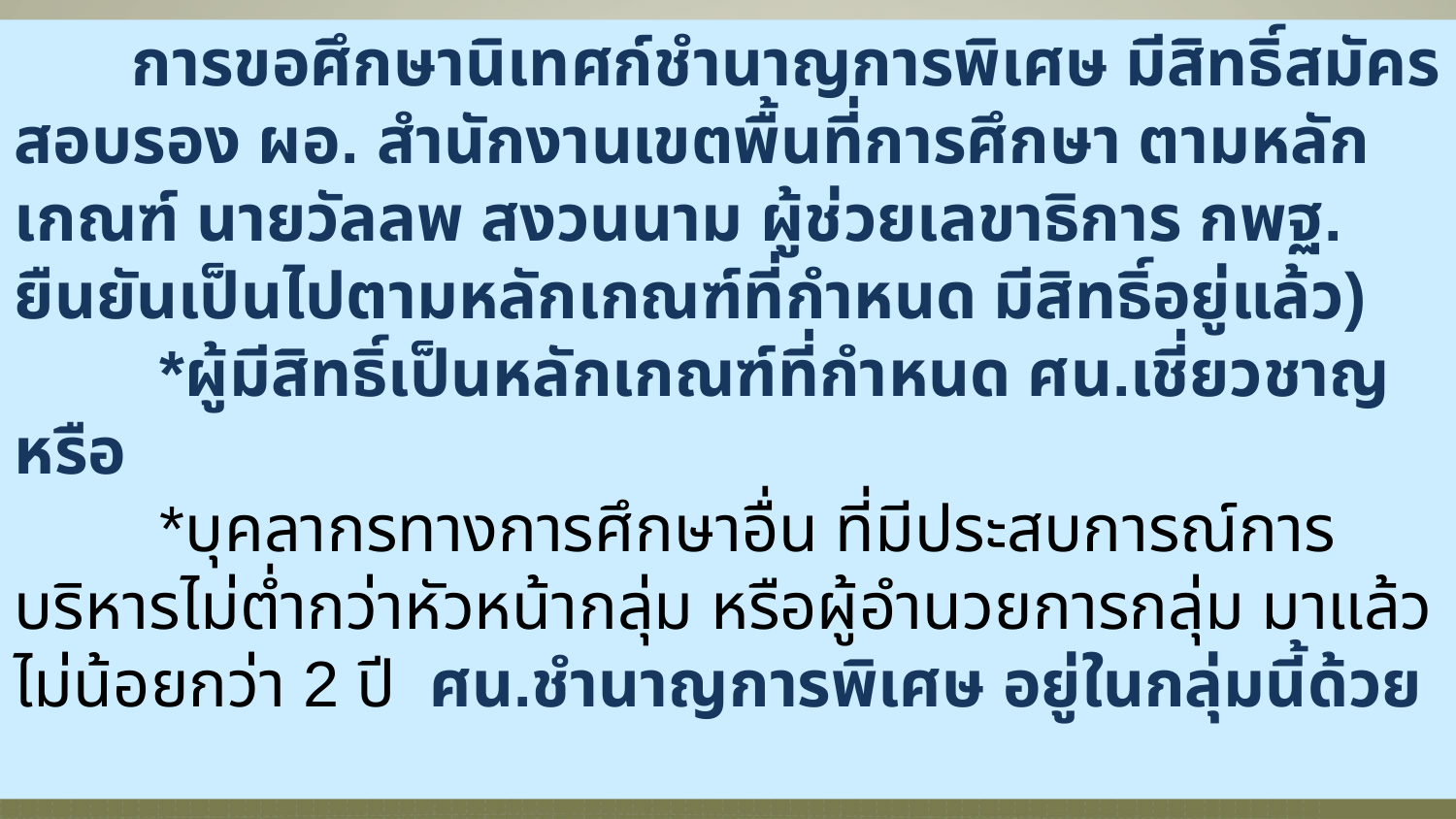

การขอศึกษานิเทศก์ชำนาญการพิเศษ มีสิทธิ์สมัครสอบรอง ผอ. สำนักงานเขตพื้นที่การศึกษา ตามหลักเกณฑ์ นายวัลลพ สงวนนาม ผู้ช่วยเลขาธิการ กพฐ. ยืนยันเป็นไปตามหลักเกณฑ์ที่กำหนด มีสิทธิ์อยู่แล้ว)
 	*ผู้มีสิทธิ์เป็นหลักเกณฑ์ที่กำหนด ศน.เชี่ยวชาญ  หรือ
	*บุคลากรทางการศึกษาอื่น ที่มีประสบการณ์การบริหารไม่ต่ำกว่าหัวหน้ากลุ่ม หรือผู้อำนวยการกลุ่ม มาแล้วไม่น้อยกว่า 2 ปี  ศน.ชำนาญการพิเศษ อยู่ในกลุ่มนี้ด้วย